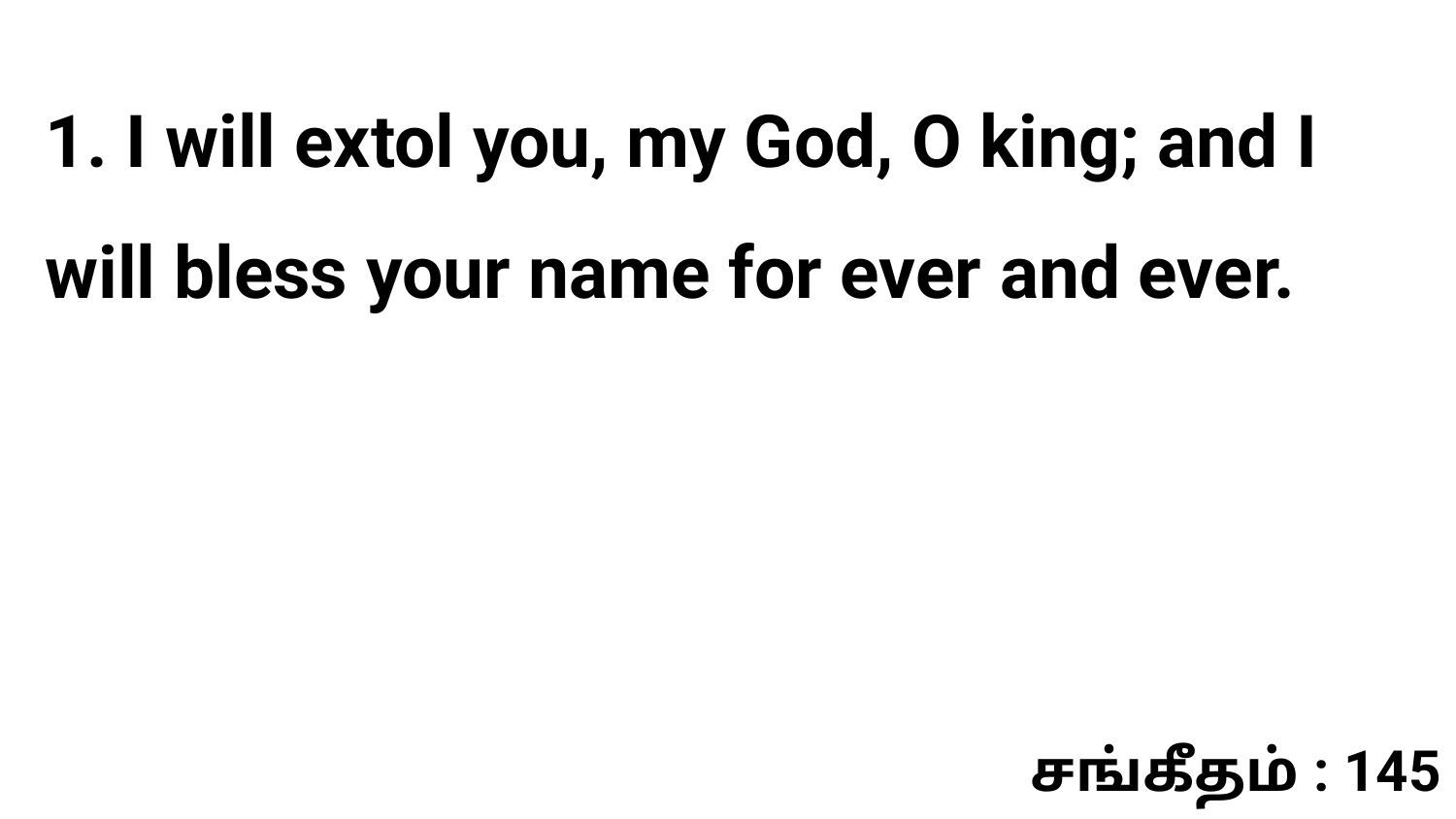

1. I will extol you, my God, O king; and I will bless your name for ever and ever.
சங்கீதம் : 145